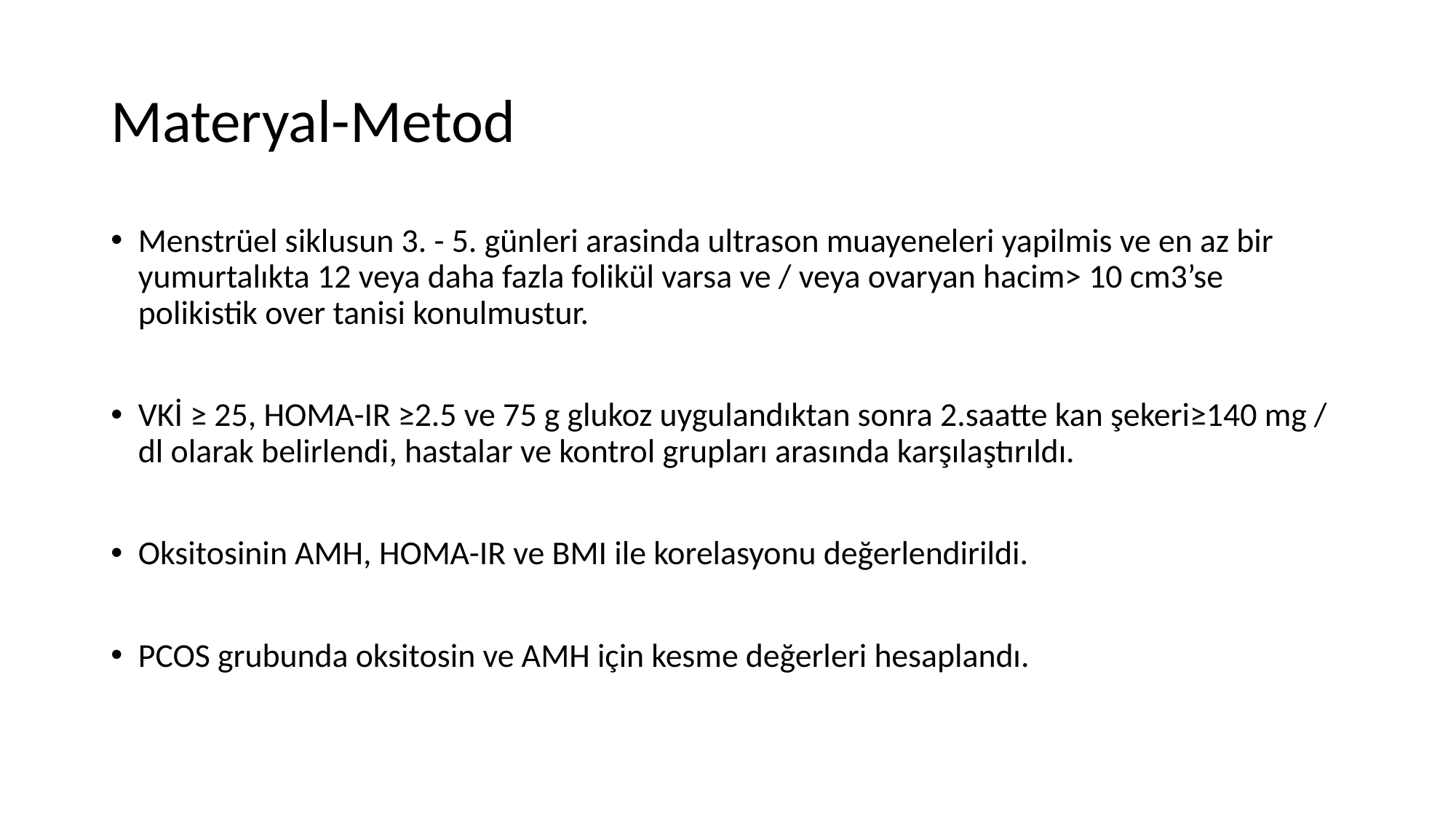

# Materyal-Metod
Menstrüel siklusun 3. - 5. günleri arasinda ultrason muayeneleri yapilmis ve en az bir yumurtalıkta 12 veya daha fazla folikül varsa ve / veya ovaryan hacim> 10 cm3’se polikistik over tanisi konulmustur.

VKİ ≥ 25, HOMA-IR ≥2.5 ve 75 g glukoz uygulandıktan sonra 2.saatte kan şekeri≥140 mg / dl olarak belirlendi, hastalar ve kontrol grupları arasında karşılaştırıldı.

Oksitosinin AMH, HOMA-IR ve BMI ile korelasyonu değerlendirildi.

PCOS grubunda oksitosin ve AMH için kesme değerleri hesaplandı.